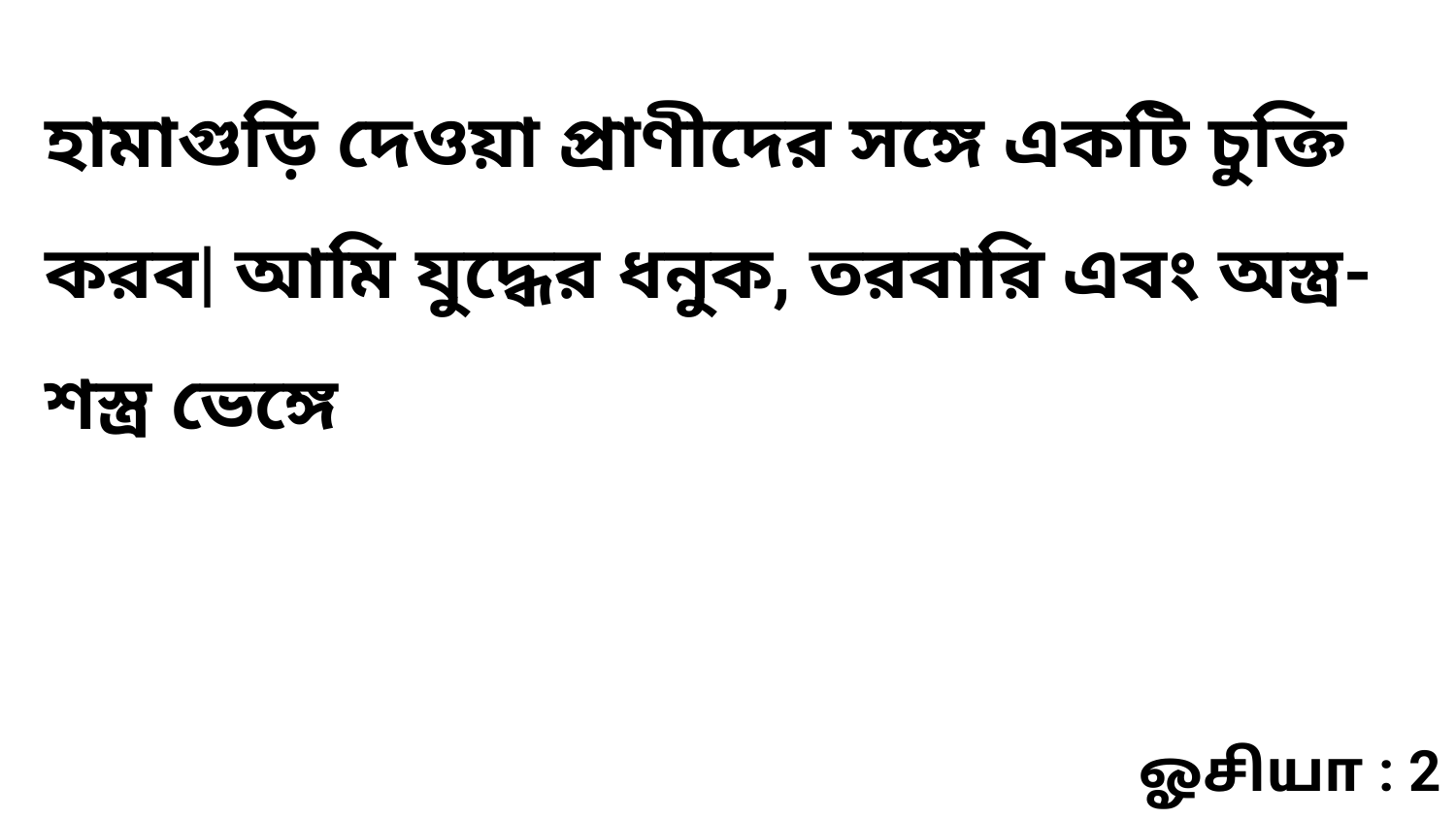

হামাগুড়ি দেওয়া প্রাণীদের সঙ্গে একটি চুক্তি করব| আমি যুদ্ধের ধনুক, তরবারি এবং অস্ত্র-শস্ত্র ভেঙ্গে
ஓசியா : 2